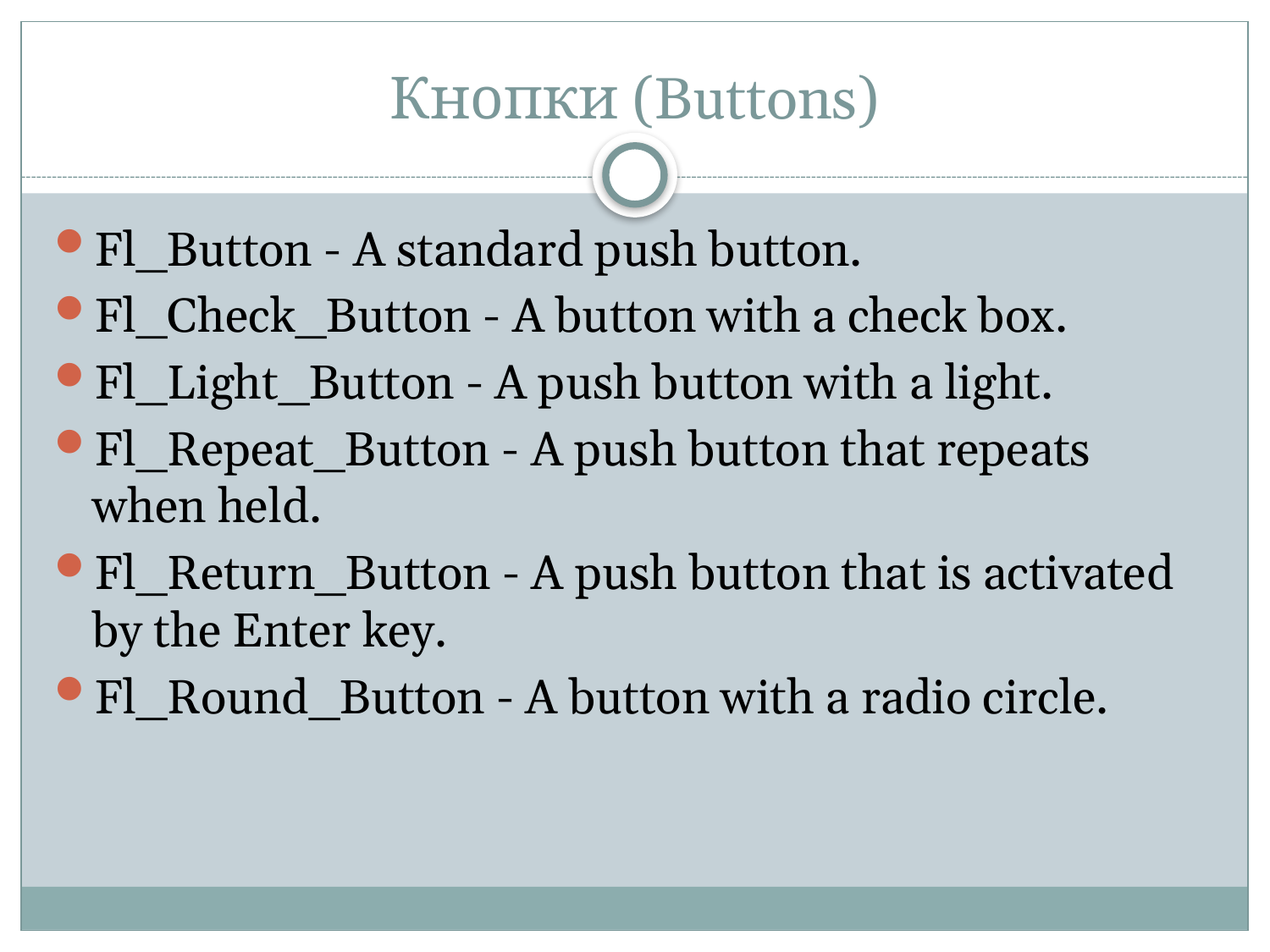

# Кнопки (Buttons)
Fl_Button - A standard push button.
Fl_Check_Button - A button with a check box.
Fl_Light_Button - A push button with a light.
Fl_Repeat_Button - A push button that repeats when held.
Fl_Return_Button - A push button that is activated by the Enter key.
Fl_Round_Button - A button with a radio circle.